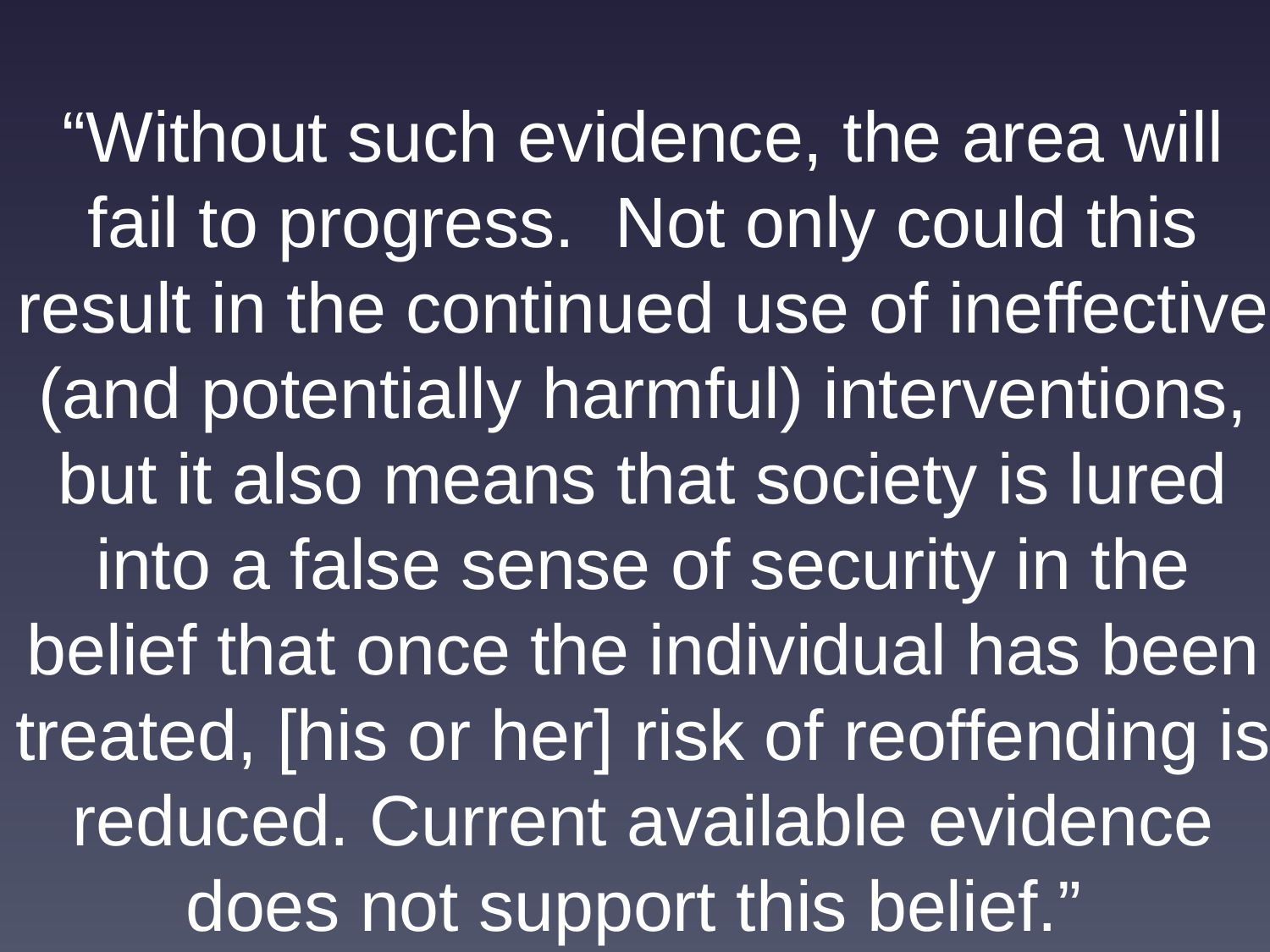

# “Without such evidence, the area will fail to progress.  Not only could this result in the continued use of ineffective (and potentially harmful) interventions, but it also means that society is lured into a false sense of security in the belief that once the individual has been treated, [his or her] risk of reoffending is reduced. Current available evidence does not support this belief.”